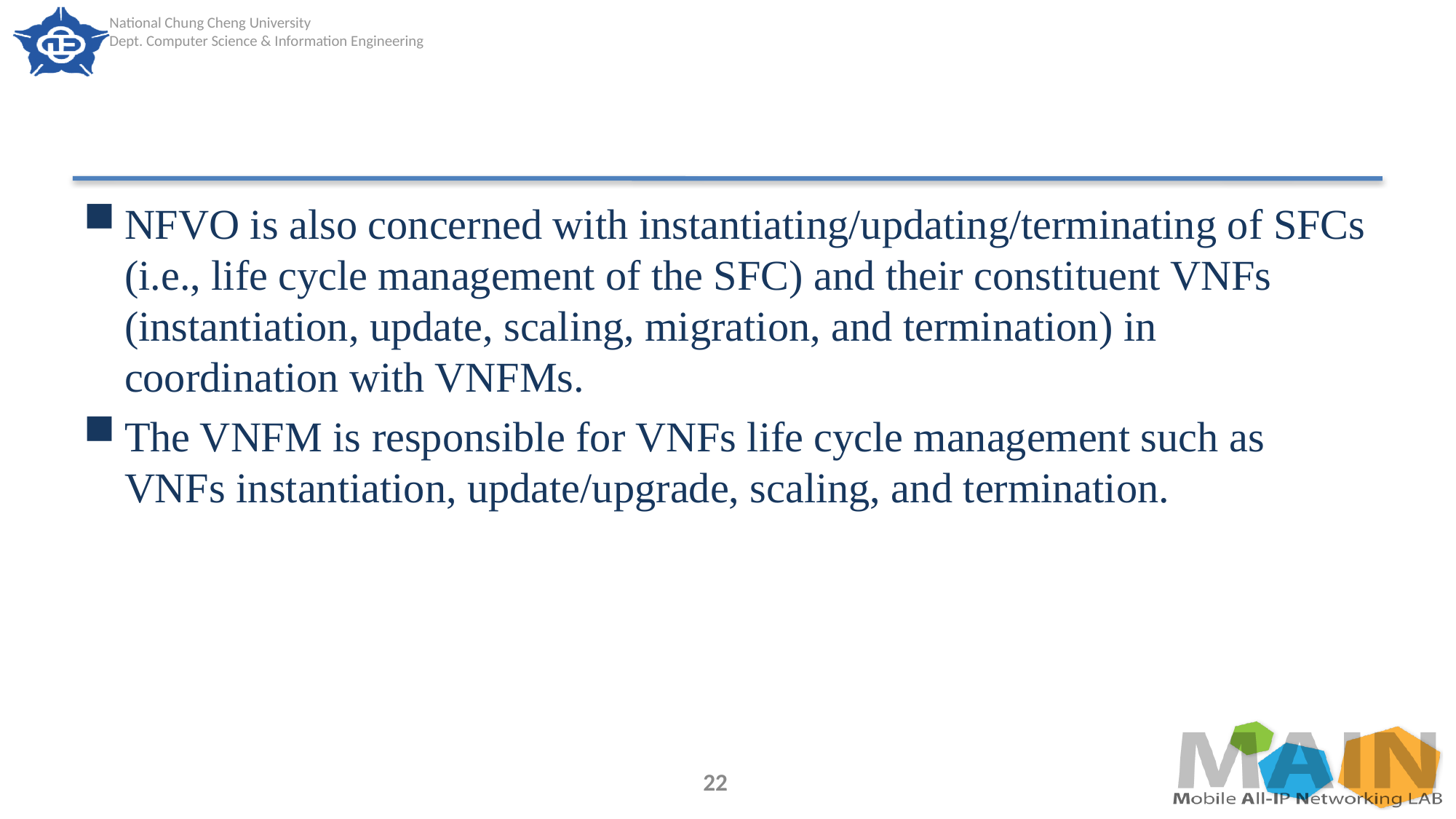

#
NFVO is also concerned with instantiating/updating/terminating of SFCs (i.e., life cycle management of the SFC) and their constituent VNFs (instantiation, update, scaling, migration, and termination) in coordination with VNFMs.
The VNFM is responsible for VNFs life cycle management such as VNFs instantiation, update/upgrade, scaling, and termination.

22